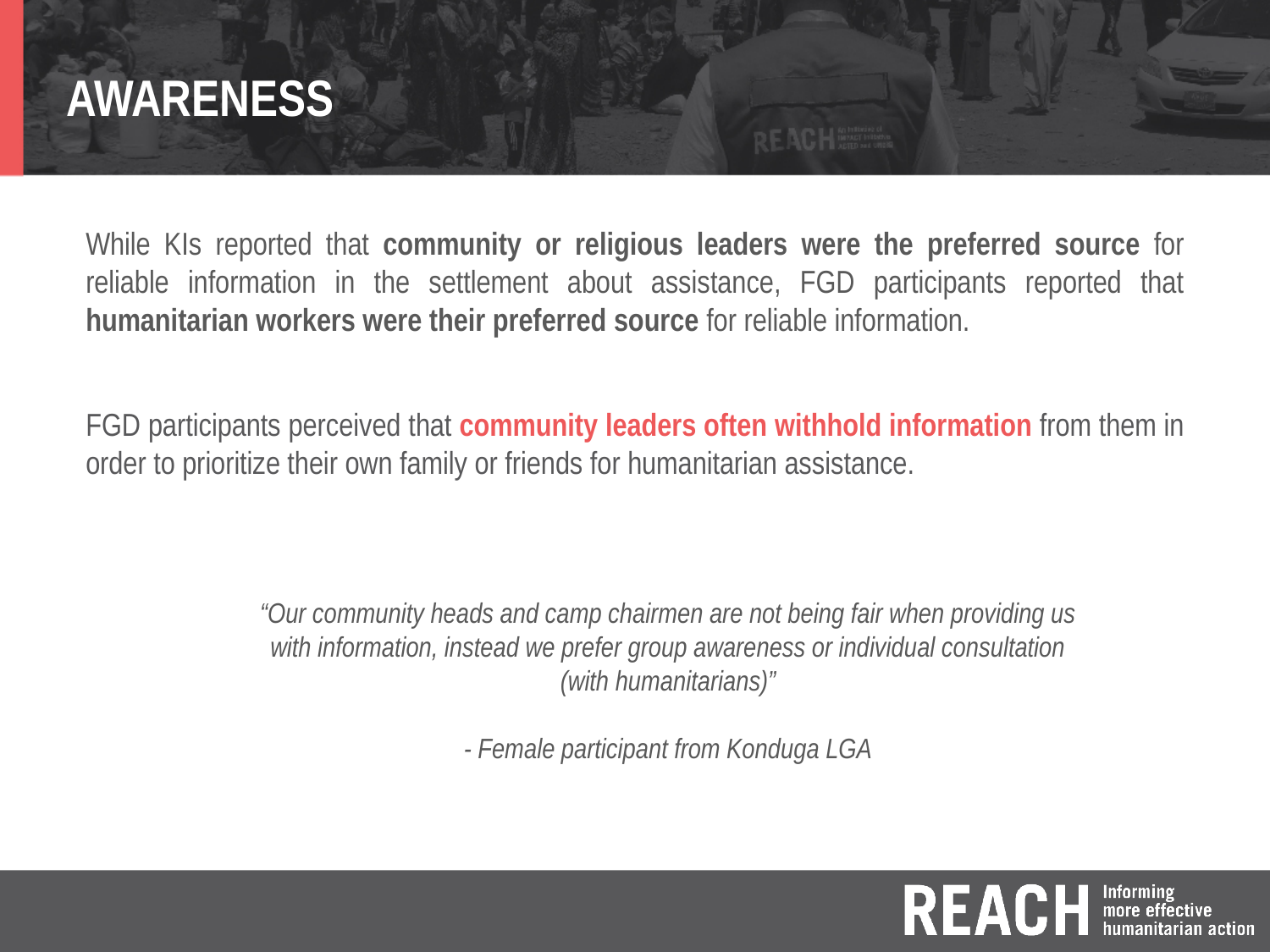

# AWARENESS
While KIs reported that community or religious leaders were the preferred source for reliable information in the settlement about assistance, FGD participants reported that humanitarian workers were their preferred source for reliable information.
FGD participants perceived that community leaders often withhold information from them in order to prioritize their own family or friends for humanitarian assistance.
“Our community heads and camp chairmen are not being fair when providing us with information, instead we prefer group awareness or individual consultation (with humanitarians)”

- Female participant from Konduga LGA